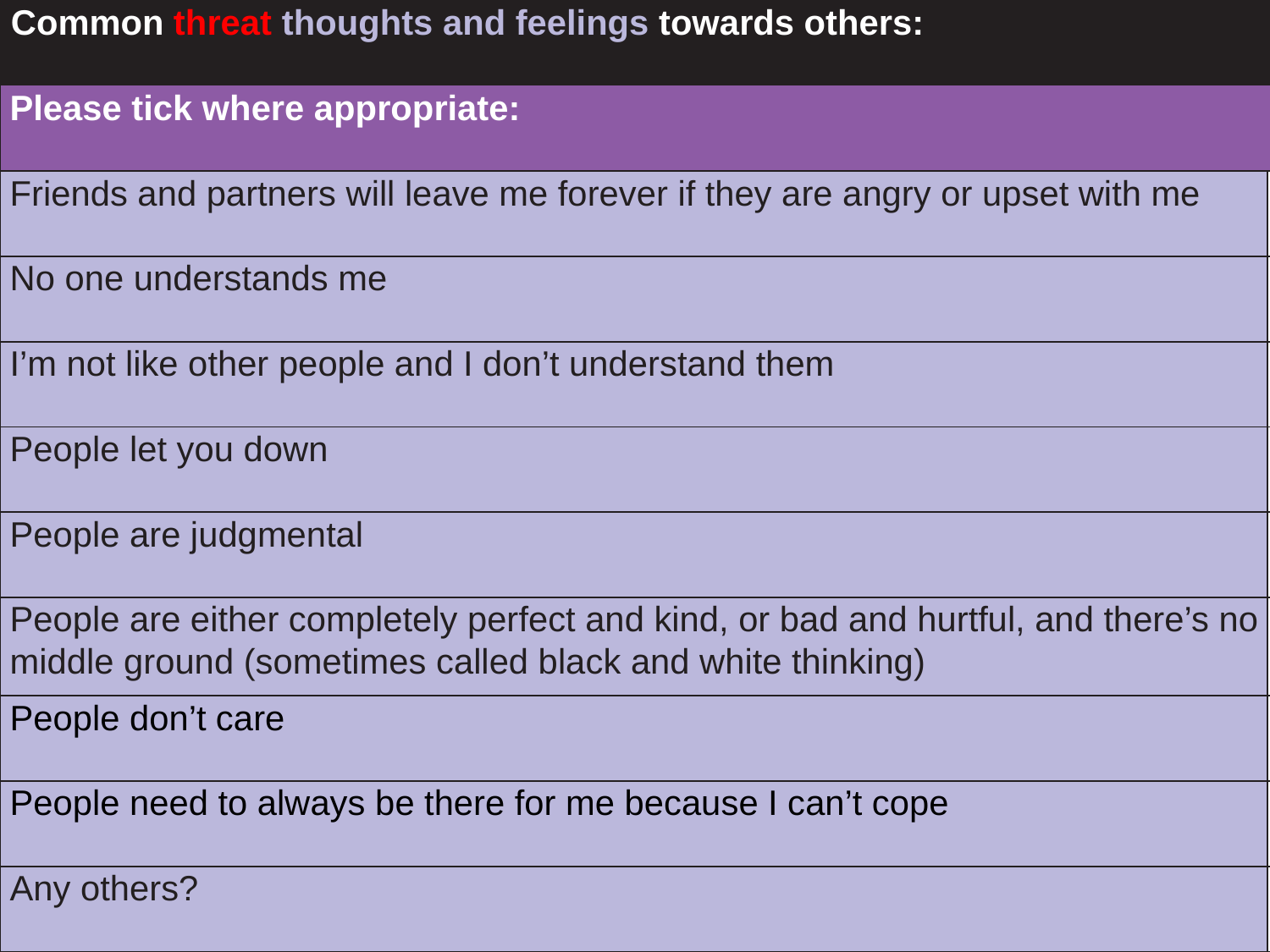

| Common threat thoughts and feelings towards others: |  |
| --- | --- |
| Please tick where appropriate: |  |
| Friends and partners will leave me forever if they are angry or upset with me |  |
| No one understands me |  |
| I’m not like other people and I don’t understand them |  |
| People let you down |  |
| People are judgmental |  |
| People are either completely perfect and kind, or bad and hurtful, and there’s no middle ground (sometimes called black and white thinking) |  |
| People don’t care |  |
| People need to always be there for me because I can’t cope |  |
| Any others? |  |